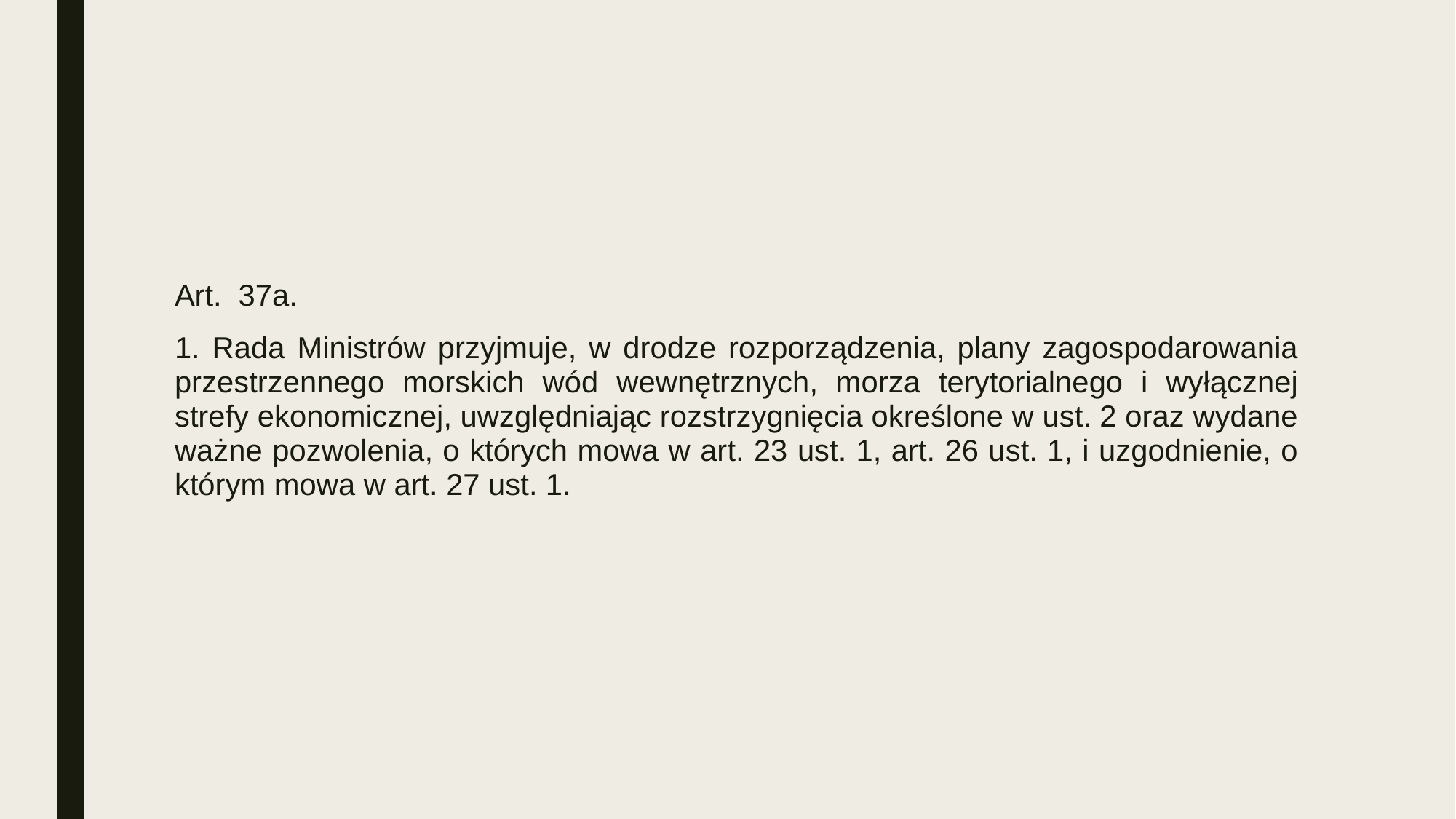

#
Art.  37a.
1. Rada Ministrów przyjmuje, w drodze rozporządzenia, plany zagospodarowania przestrzennego morskich wód wewnętrznych, morza terytorialnego i wyłącznej strefy ekonomicznej, uwzględniając rozstrzygnięcia określone w ust. 2 oraz wydane ważne pozwolenia, o których mowa w art. 23 ust. 1, art. 26 ust. 1, i uzgodnienie, o którym mowa w art. 27 ust. 1.